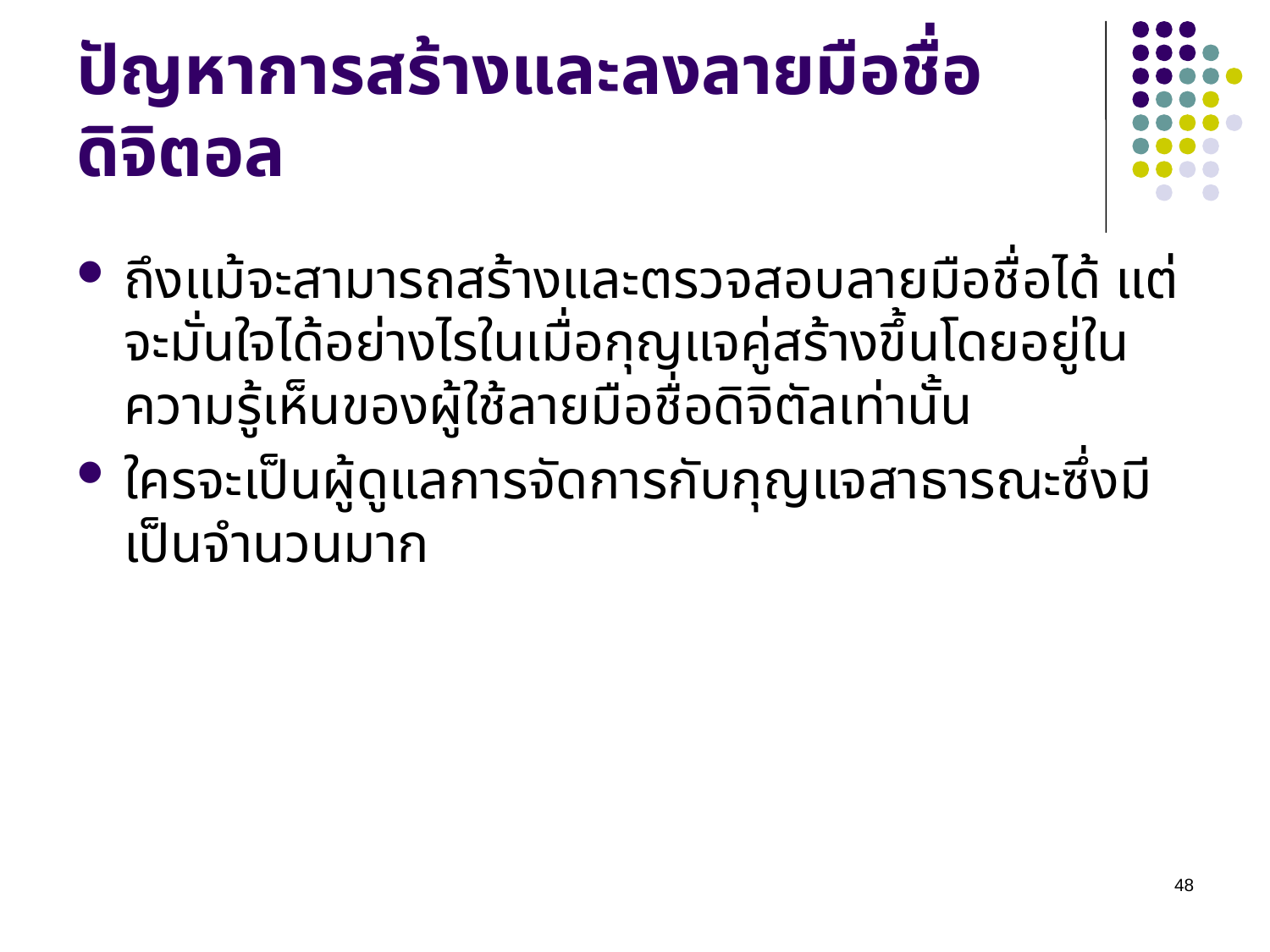

# ปัญหาการสร้างและลงลายมือชื่อดิจิตอล
ถึงแม้จะสามารถสร้างและตรวจสอบลายมือชื่อได้ แต่จะมั่นใจได้อย่างไรในเมื่อกุญแจคู่สร้างขึ้นโดยอยู่ในความรู้เห็นของผู้ใช้ลายมือชื่อดิจิตัลเท่านั้น
ใครจะเป็นผู้ดูแลการจัดการกับกุญแจสาธารณะซึ่งมีเป็นจำนวนมาก
48